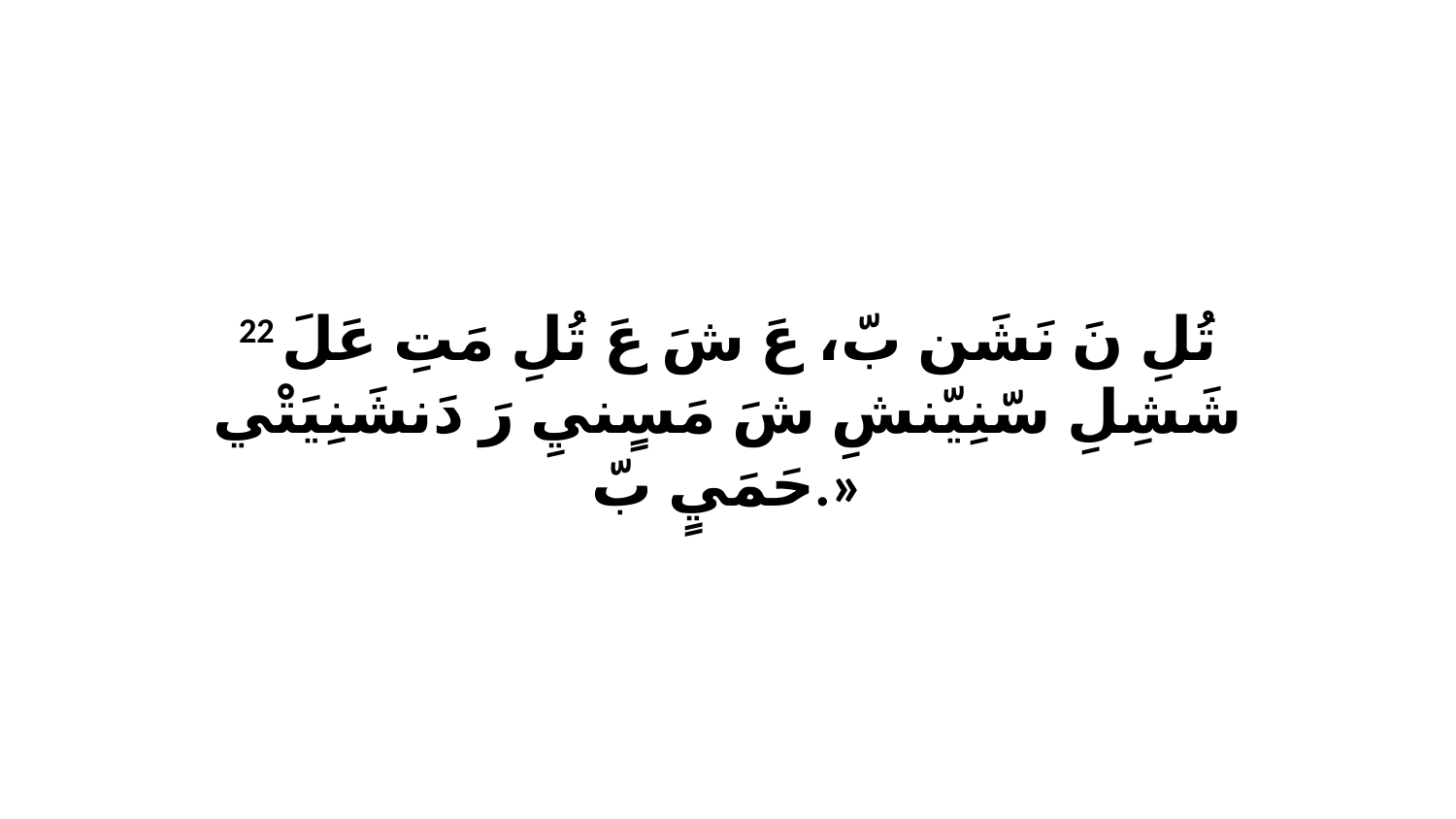

22 تُلِ نَ نَشَن بّ، عَ شَ عَ تُلِ مَتِ عَلَ شَشِلِ سّنِيّنشِ شَ مَسٍنيِ رَ دَنشَنِيَتْي حَمَيٍ بّ.»